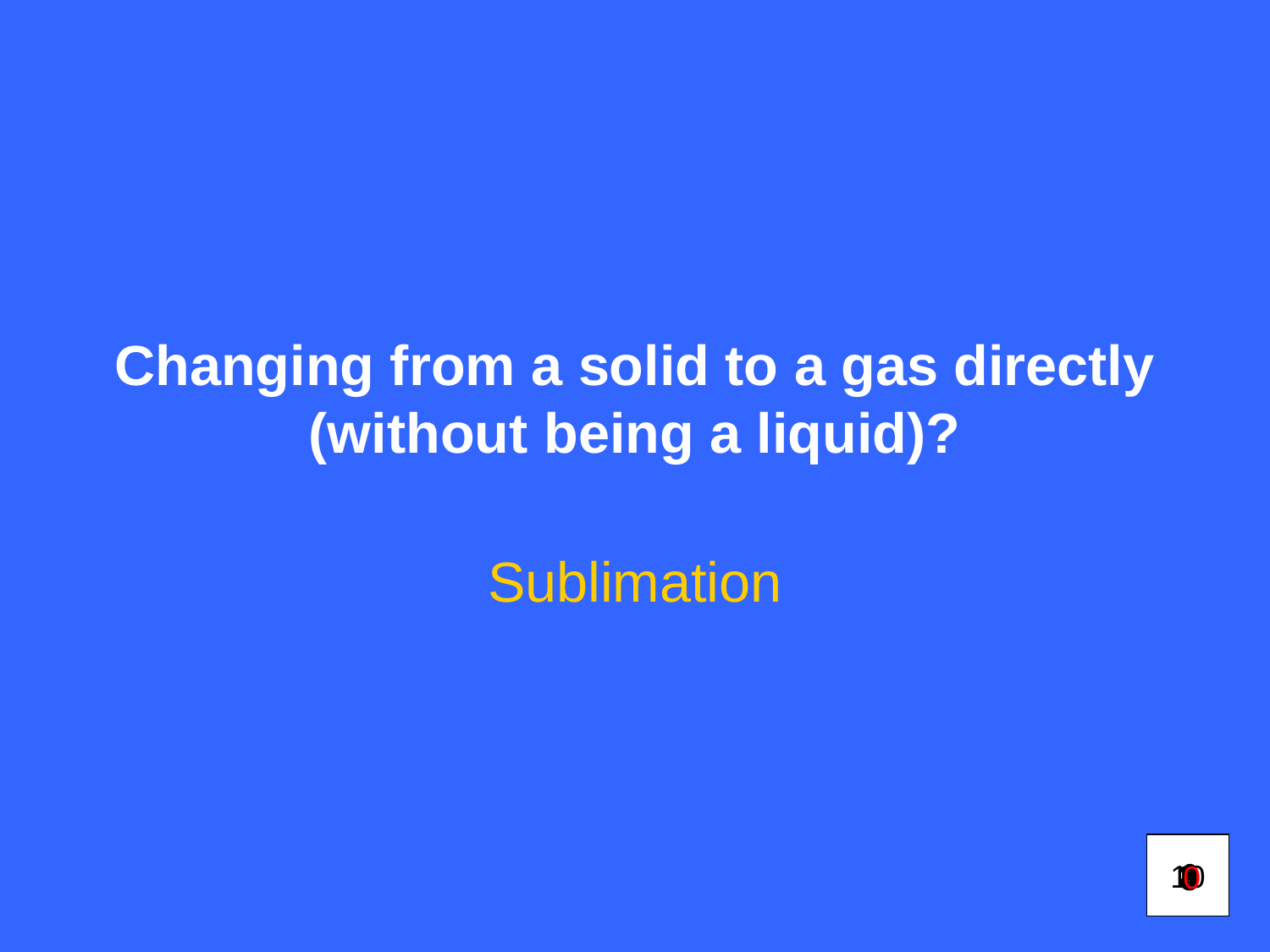

# Changing from a solid to a gas directly (without being a liquid)?
Sublimation

6
10
1
2
9
3
7
4
5
0
8